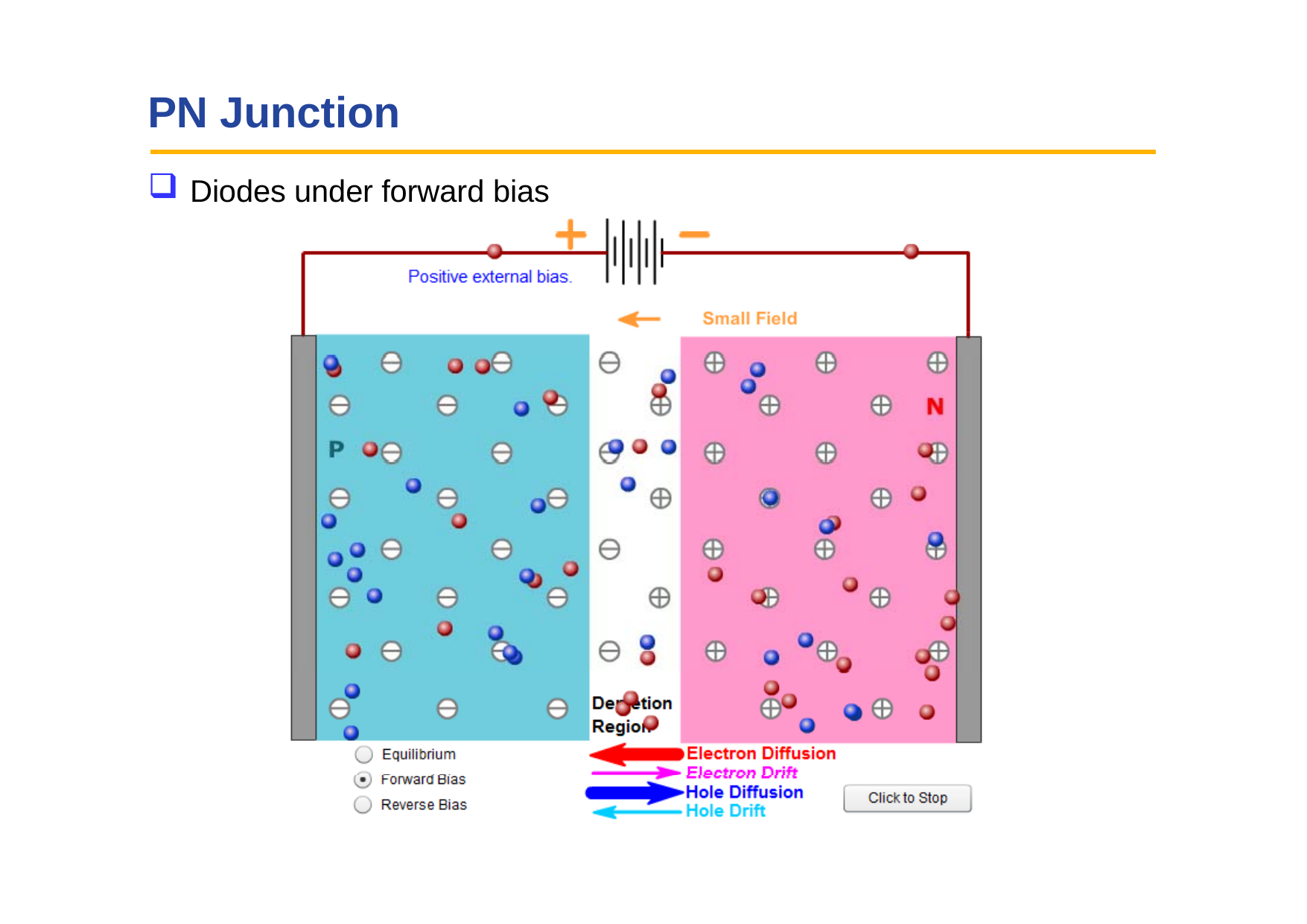

# PN Junction

Diodes under forward bias